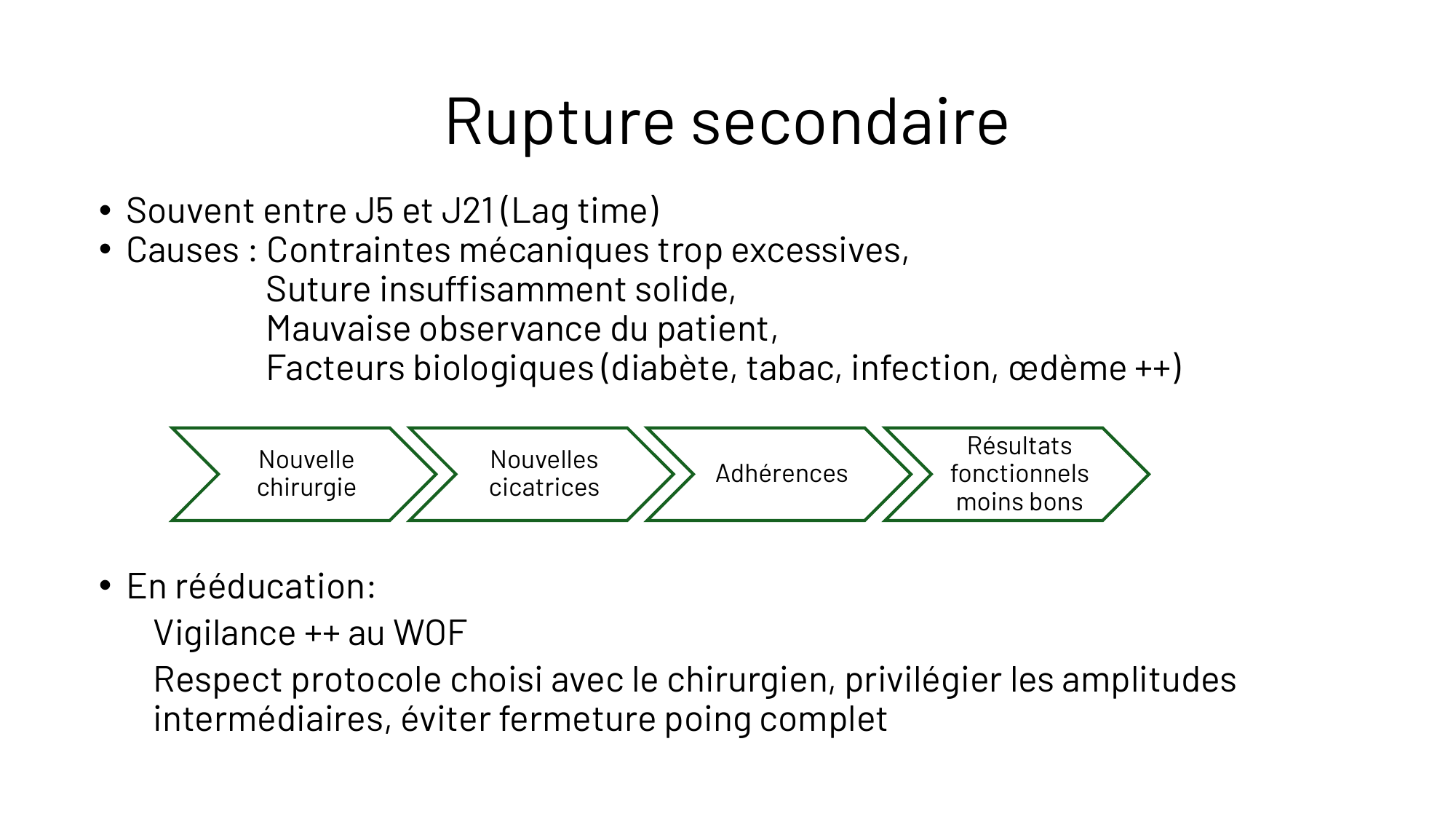

# Rupture secondaire
Souvent entre J5 et J21 (Lag time)
Causes : Contraintes mécaniques trop excessives,
                       Suture insuffisamment solide,
                       Mauvaise observance du patient,
                       Facteurs biologiques (diabète, tabac, infection, œdème ++)

En rééducation:
Vigilance ++ au WOF
Respect protocole choisi avec le chirurgien, privilégier les amplitudes intermédiaires, éviter fermeture poing complet

Nouvelle chirurgie
Nouvelles cicatrices
Adhérences
Résultats fonctionnels moins bons